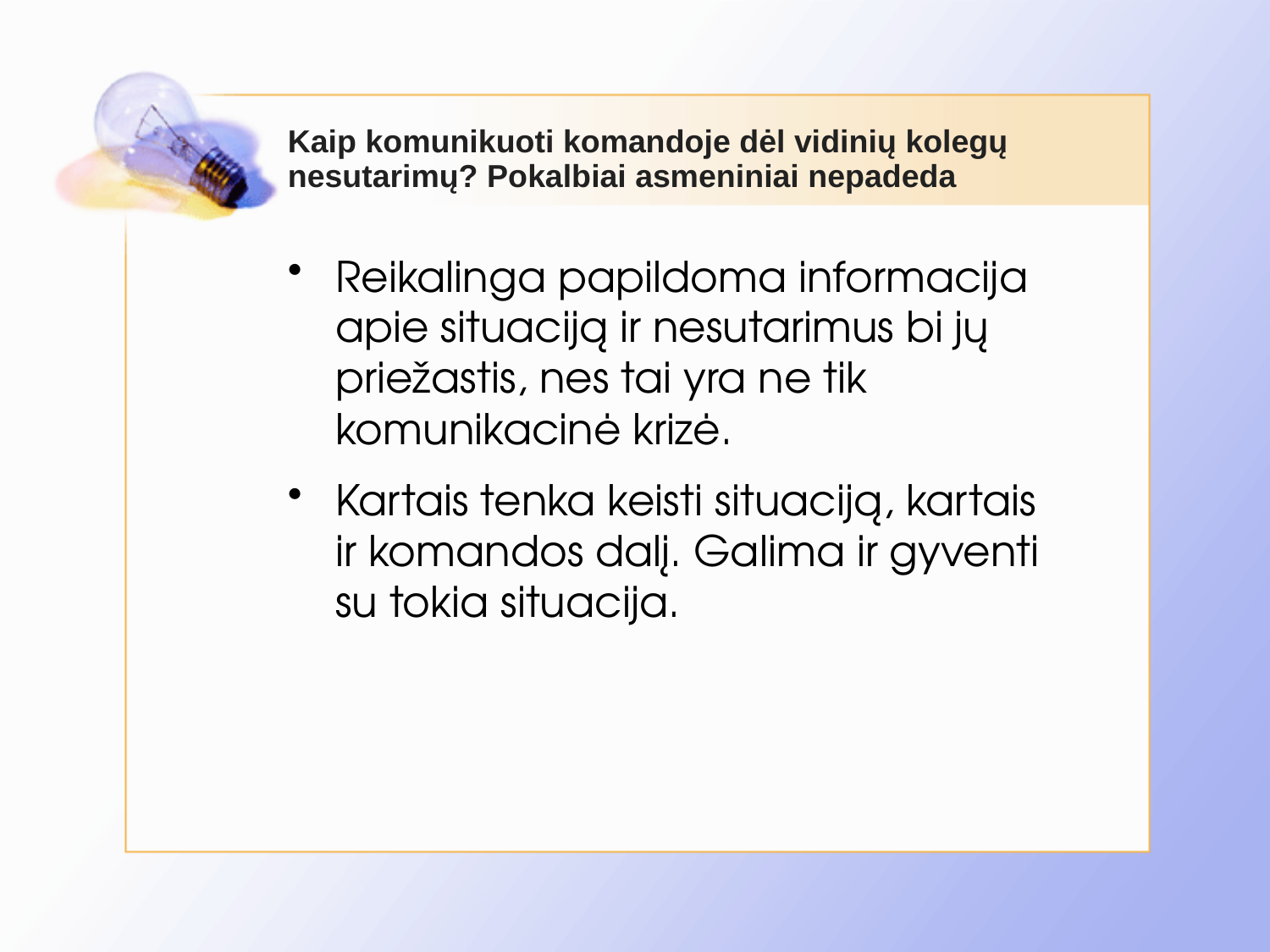

# Kaip komunikuoti komandoje dėl vidinių kolegų nesutarimų? Pokalbiai asmeniniai nepadeda
Reikalinga papildoma informacija apie situaciją ir nesutarimus bi jų priežastis, nes tai yra ne tik komunikacinė krizė.
Kartais tenka keisti situaciją, kartais ir komandos dalį. Galima ir gyventi su tokia situacija.